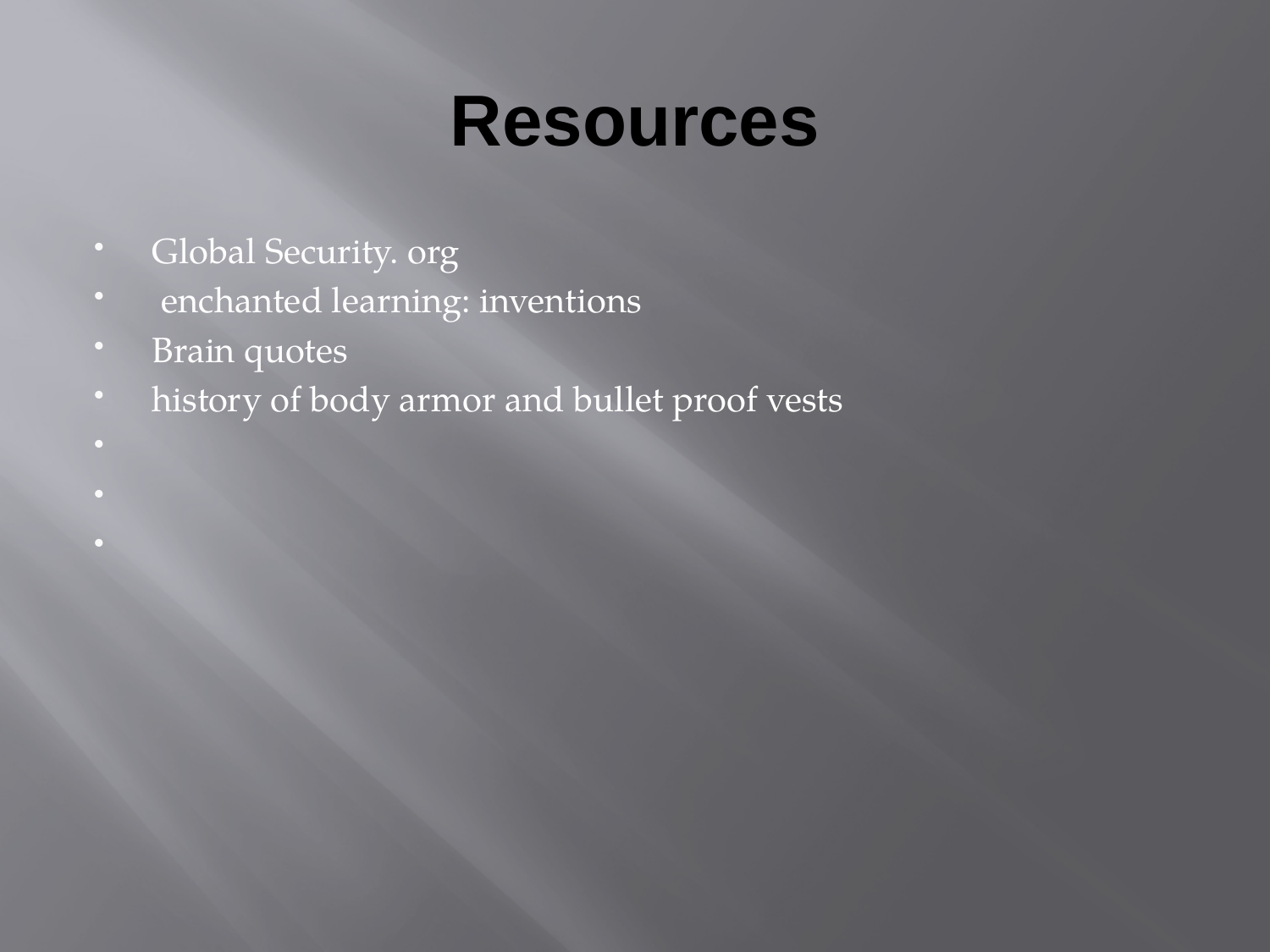

# Resources
Global Security. org
 enchanted learning: inventions
Brain quotes
history of body armor and bullet proof vests